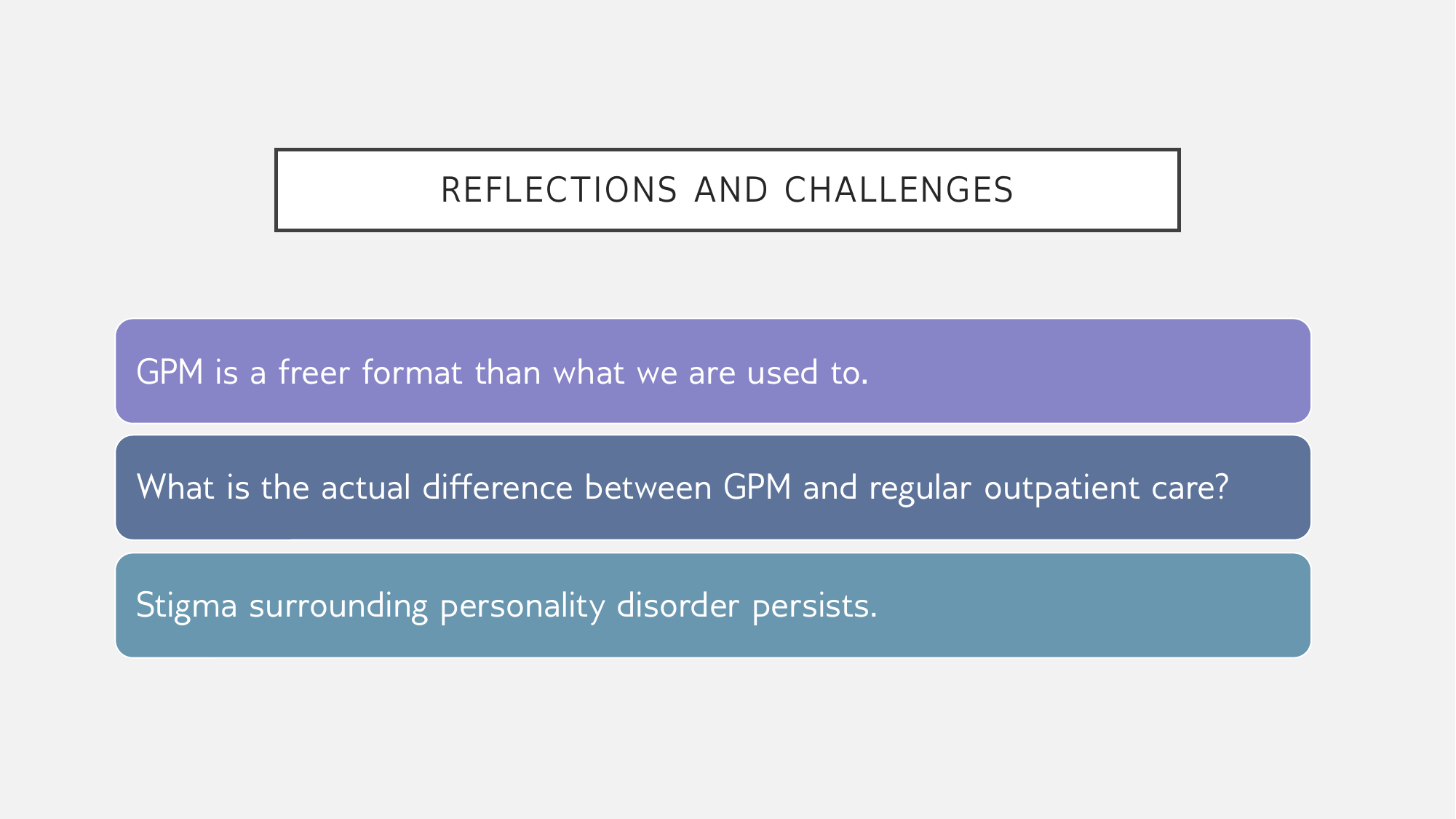

# Reflections and Challenges
GPM is a freer format than what we are used to.
What is the actual difference between GPM and regular outpatient care?
Stigma surrounding personality disorder persists.